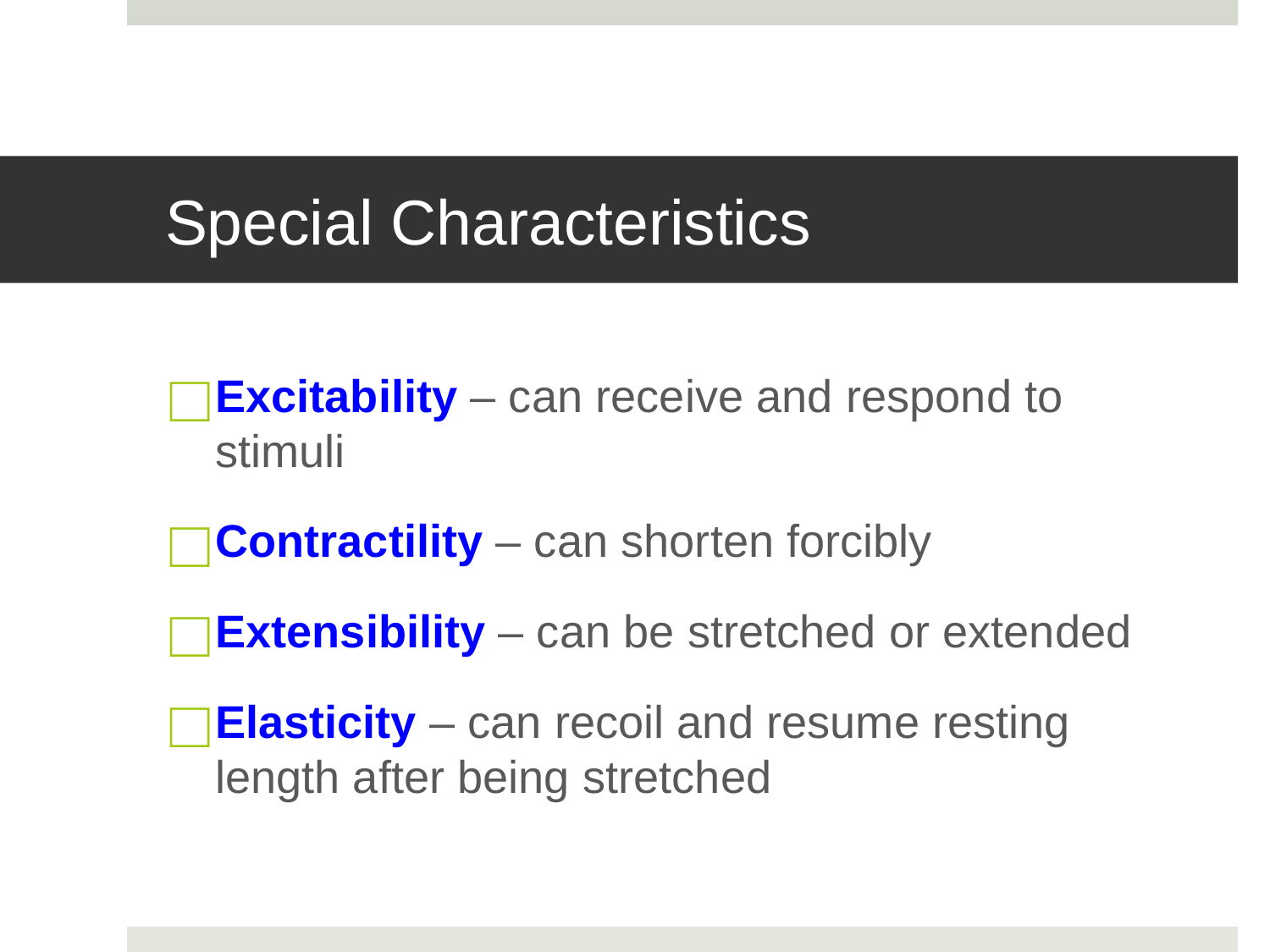

# Special Characteristics
Excitability – can receive and respond to stimuli
Contractility – can shorten forcibly
Extensibility – can be stretched or extended
Elasticity – can recoil and resume resting length after being stretched